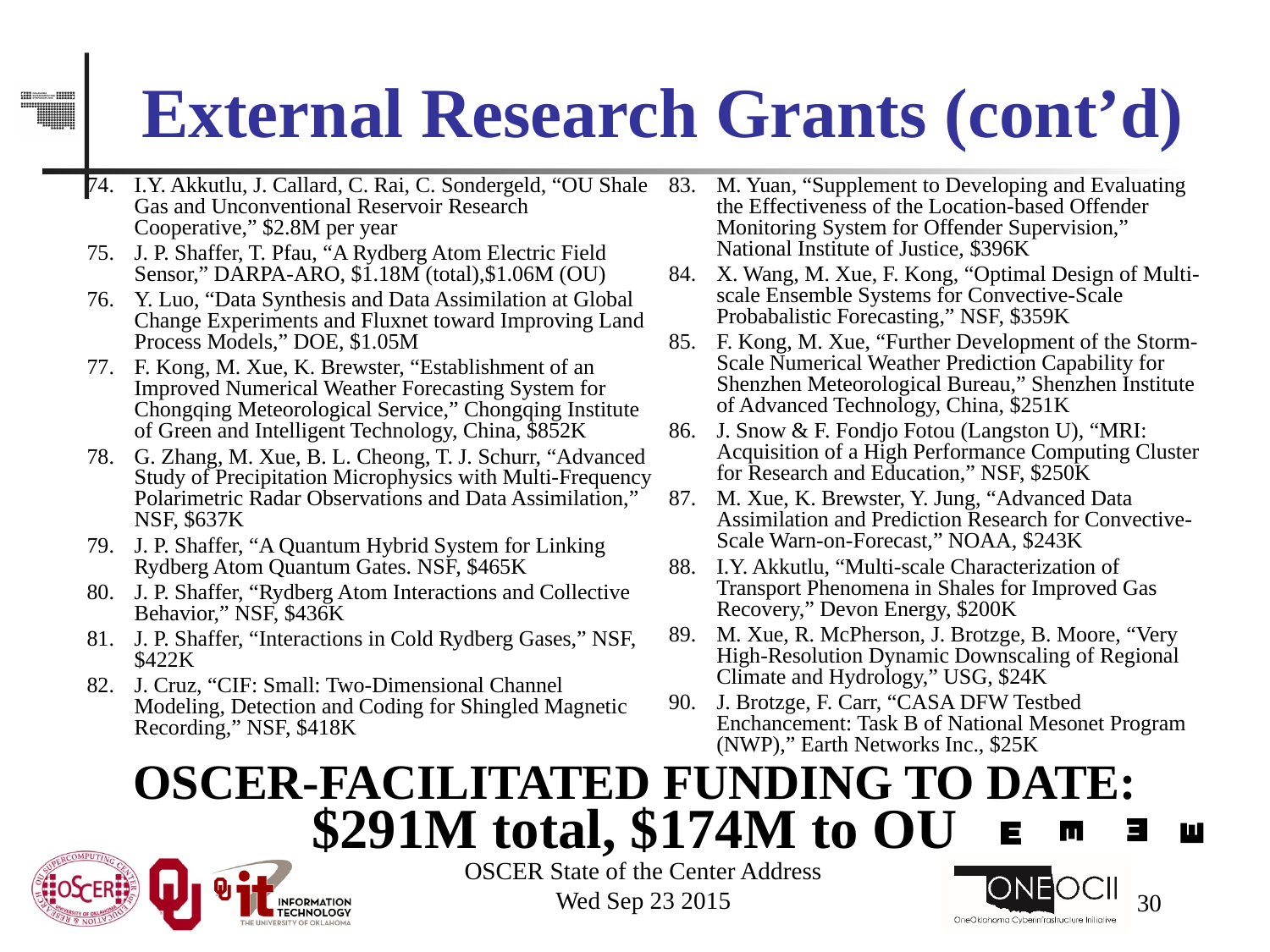

# External Research Grants (cont’d)
I.Y. Akkutlu, J. Callard, C. Rai, C. Sondergeld, “OU Shale Gas and Unconventional Reservoir Research Cooperative,” $2.8M per year
J. P. Shaffer, T. Pfau, “A Rydberg Atom Electric Field Sensor,” DARPA-ARO, $1.18M (total),$1.06M (OU)
Y. Luo, “Data Synthesis and Data Assimilation at Global Change Experiments and Fluxnet toward Improving Land Process Models,” DOE, $1.05M
F. Kong, M. Xue, K. Brewster, “Establishment of an Improved Numerical Weather Forecasting System for Chongqing Meteorological Service,” Chongqing Institute of Green and Intelligent Technology, China, $852K
G. Zhang, M. Xue, B. L. Cheong, T. J. Schurr, “Advanced Study of Precipitation Microphysics with Multi-Frequency Polarimetric Radar Observations and Data Assimilation,” NSF, $637K
J. P. Shaffer, “A Quantum Hybrid System for Linking Rydberg Atom Quantum Gates. NSF, $465K
J. P. Shaffer, “Rydberg Atom Interactions and Collective Behavior,” NSF, $436K
J. P. Shaffer, “Interactions in Cold Rydberg Gases,” NSF, $422K
J. Cruz, “CIF: Small: Two-Dimensional Channel Modeling, Detection and Coding for Shingled Magnetic Recording,” NSF, $418K

M. Yuan, “Supplement to Developing and Evaluating the Effectiveness of the Location-based Offender Monitoring System for Offender Supervision,” National Institute of Justice, $396K
X. Wang, M. Xue, F. Kong, “Optimal Design of Multi-scale Ensemble Systems for Convective-Scale Probabalistic Forecasting,” NSF, $359K
F. Kong, M. Xue, “Further Development of the Storm-Scale Numerical Weather Prediction Capability for Shenzhen Meteorological Bureau,” Shenzhen Institute of Advanced Technology, China, $251K
J. Snow & F. Fondjo Fotou (Langston U), “MRI: Acquisition of a High Performance Computing Cluster for Research and Education,” NSF, $250K
M. Xue, K. Brewster, Y. Jung, “Advanced Data Assimilation and Prediction Research for Convective-Scale Warn-on-Forecast,” NOAA, $243K
I.Y. Akkutlu, “Multi-scale Characterization of Transport Phenomena in Shales for Improved Gas Recovery,” Devon Energy, $200K
M. Xue, R. McPherson, J. Brotzge, B. Moore, “Very High-Resolution Dynamic Downscaling of Regional Climate and Hydrology,” USG, $24K
J. Brotzge, F. Carr, “CASA DFW Testbed Enchancement: Task B of National Mesonet Program (NWP),” Earth Networks Inc., $25K

OSCER-FACILITATED FUNDING TO DATE:
$291M total, $174M to OU
E
E
E
E

OSCER State of the Center Address
Wed Sep 23 2015
30